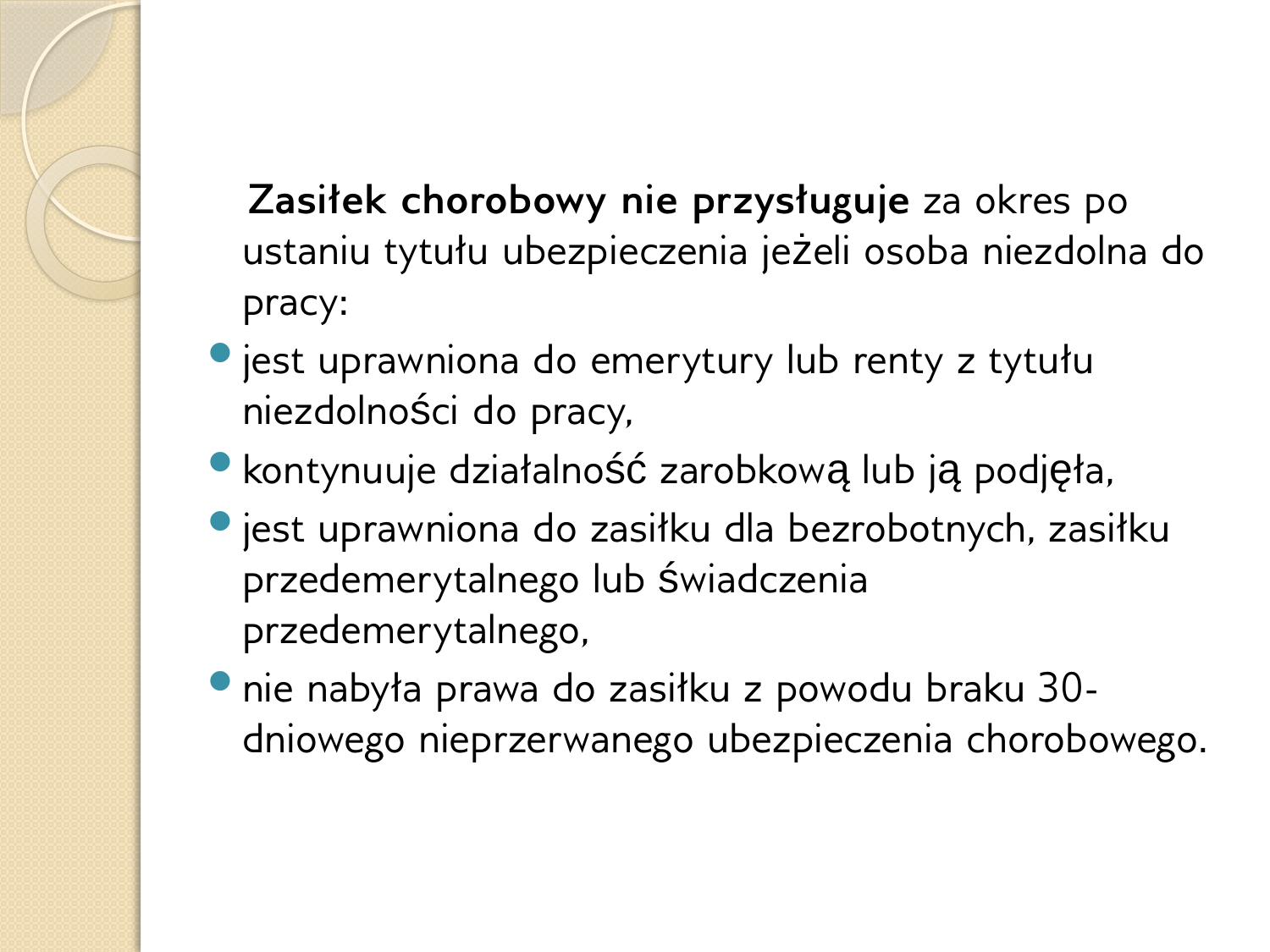

Zasiłek chorobowy nie przysługuje za okres po ustaniu tytułu ubezpieczenia jeżeli osoba niezdolna do pracy:
jest uprawniona do emerytury lub renty z tytułu niezdolności do pracy,
kontynuuje działalność zarobkową lub ją podjęła,
jest uprawniona do zasiłku dla bezrobotnych, zasiłku przedemerytalnego lub świadczenia przedemerytalnego,
nie nabyła prawa do zasiłku z powodu braku 30-dniowego nieprzerwanego ubezpieczenia chorobowego.